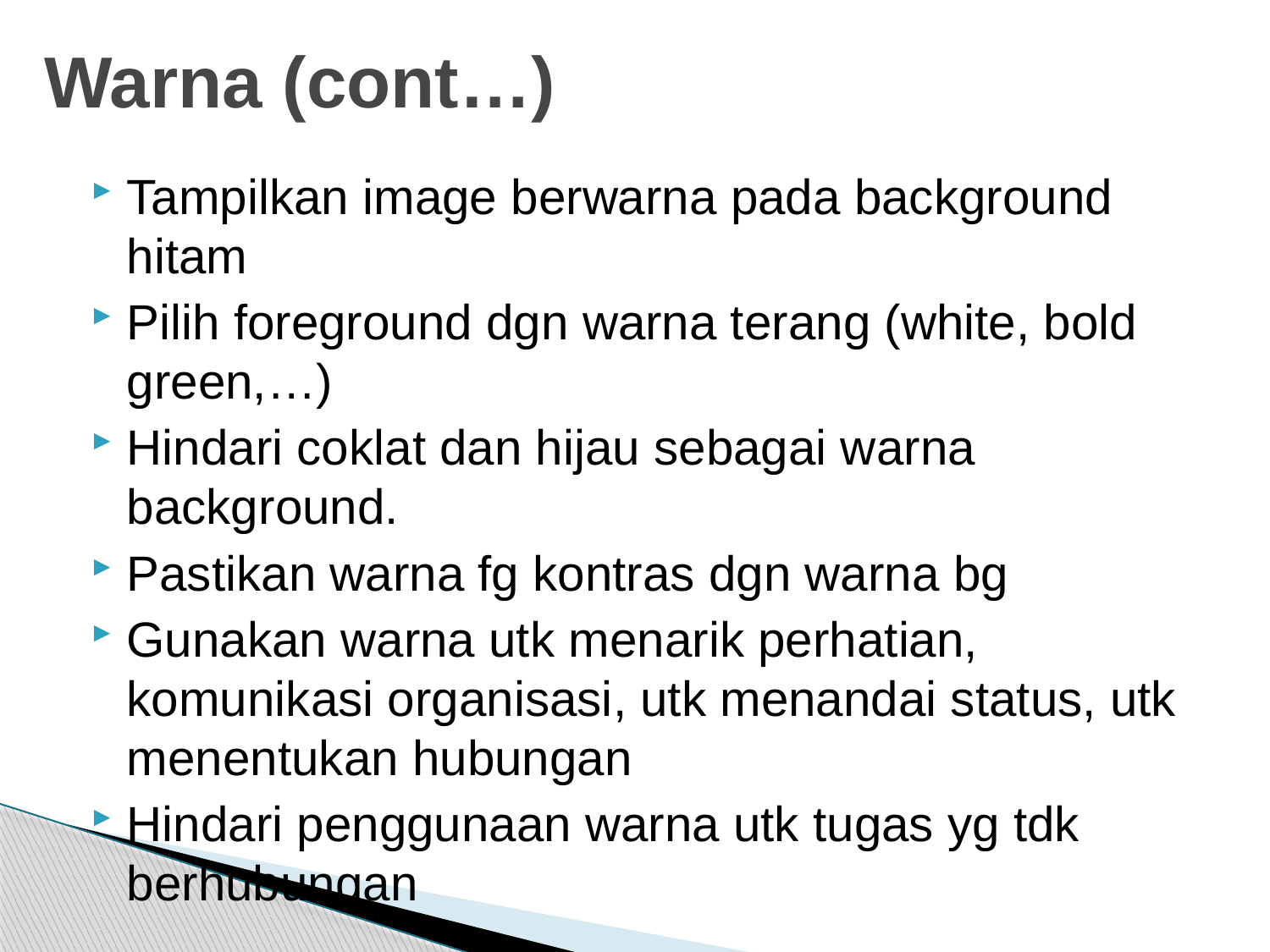

# Warna (cont…)
Tampilkan image berwarna pada background hitam
Pilih foreground dgn warna terang (white, bold green,…)
Hindari coklat dan hijau sebagai warna background.
Pastikan warna fg kontras dgn warna bg
Gunakan warna utk menarik perhatian, komunikasi organisasi, utk menandai status, utk menentukan hubungan
Hindari penggunaan warna utk tugas yg tdk berhubungan